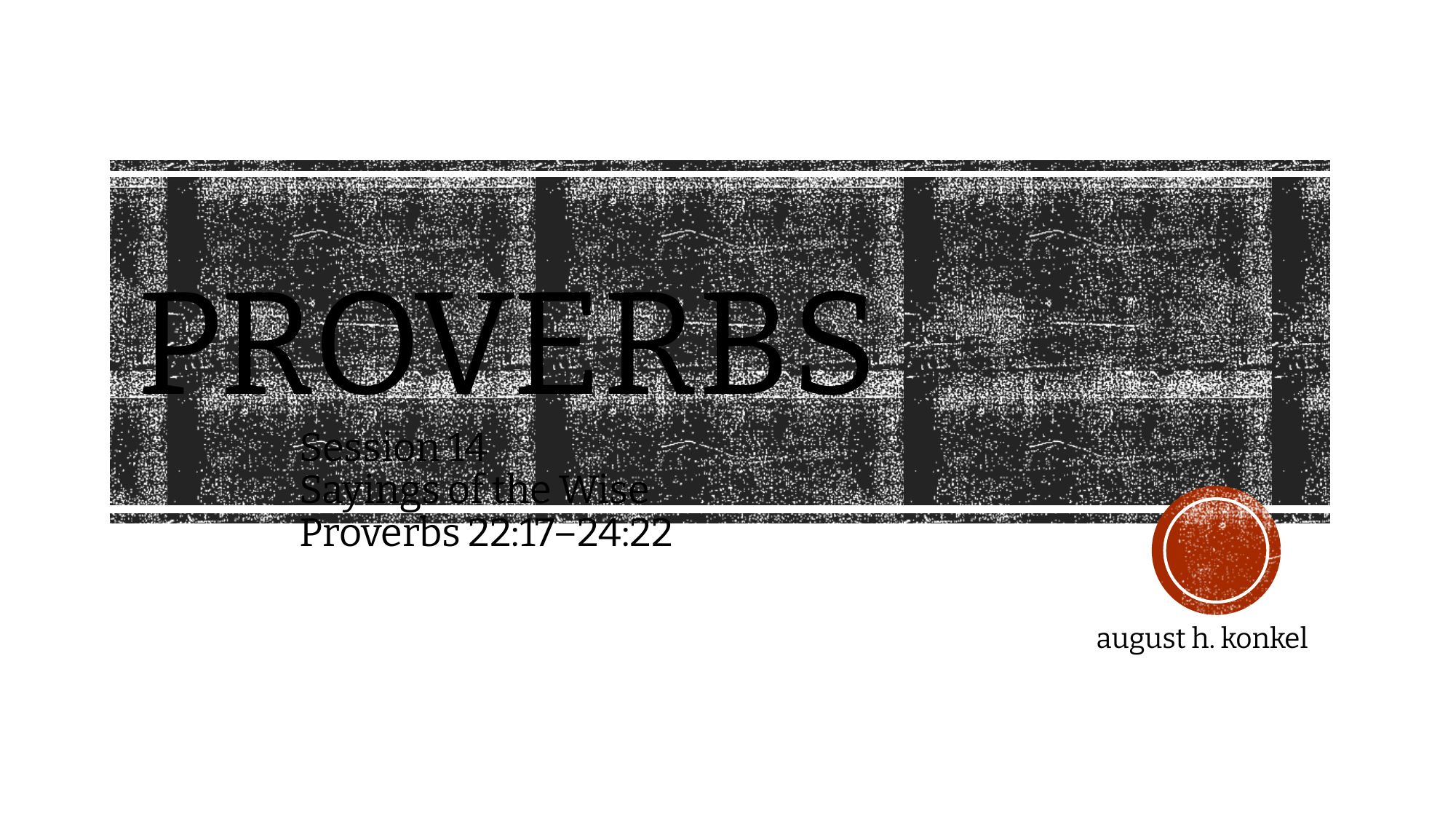

# Proverbs
Session 14
Sayings of the Wise
Proverbs 22:17–24:22

                                 august h. konkel